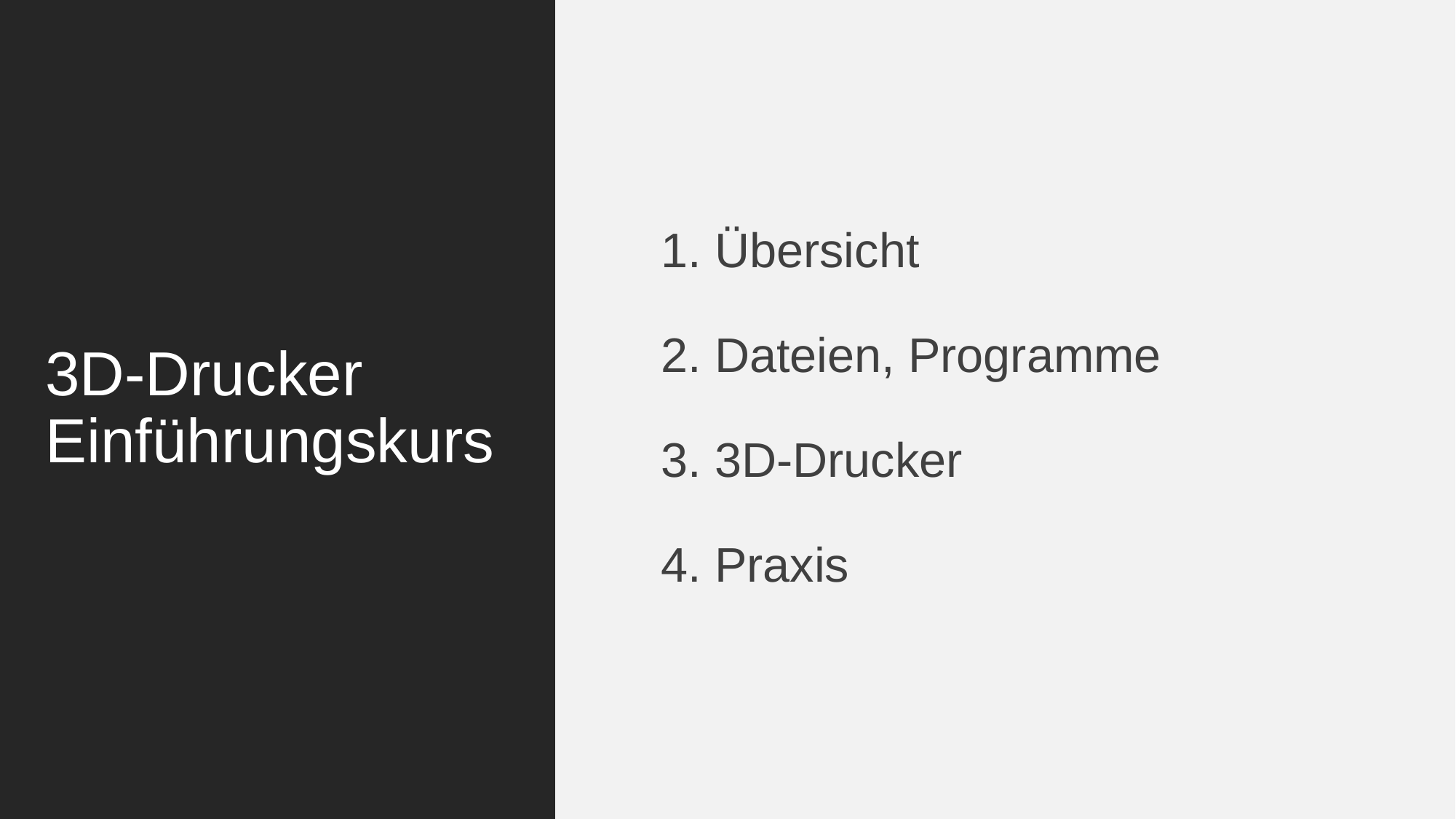

# 3D-Drucker Einführungskurs
1. Übersicht
2. Dateien, Programme
3. 3D-Drucker
4. Praxis